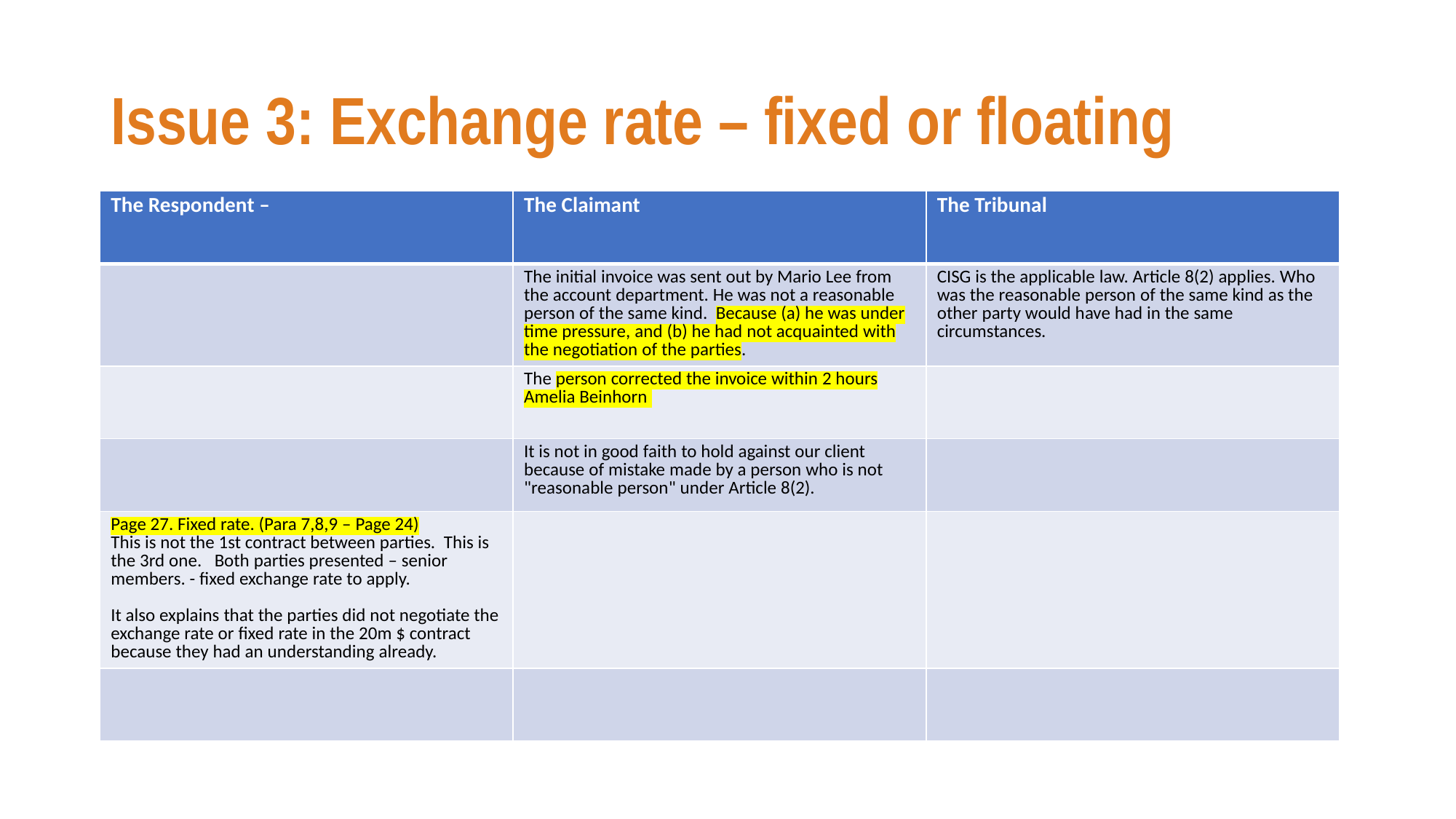

# Issue 3: Exchange rate – fixed or floating
| The Respondent – | The Claimant | The Tribunal |
| --- | --- | --- |
|  | The initial invoice was sent out by Mario Lee from the account department. He was not a reasonable person of the same kind.  Because (a) he was under time pressure, and (b) he had not acquainted with the negotiation of the parties. | CISG is the applicable law. Article 8(2) applies. Who was the reasonable person of the same kind as the other party would have had in the same circumstances. |
|  | The person corrected the invoice within 2 hours Amelia Beinhorn |  |
|  | It is not in good faith to hold against our client because of mistake made by a person who is not "reasonable person" under Article 8(2). |  |
| Page 27. Fixed rate. (Para 7,8,9 – Page 24) This is not the 1st contract between parties.  This is the 3rd one.   Both parties presented – senior members. - fixed exchange rate to apply. It also explains that the parties did not negotiate the exchange rate or fixed rate in the 20m $ contract because they had an understanding already. |  |  |
|  |  |  |